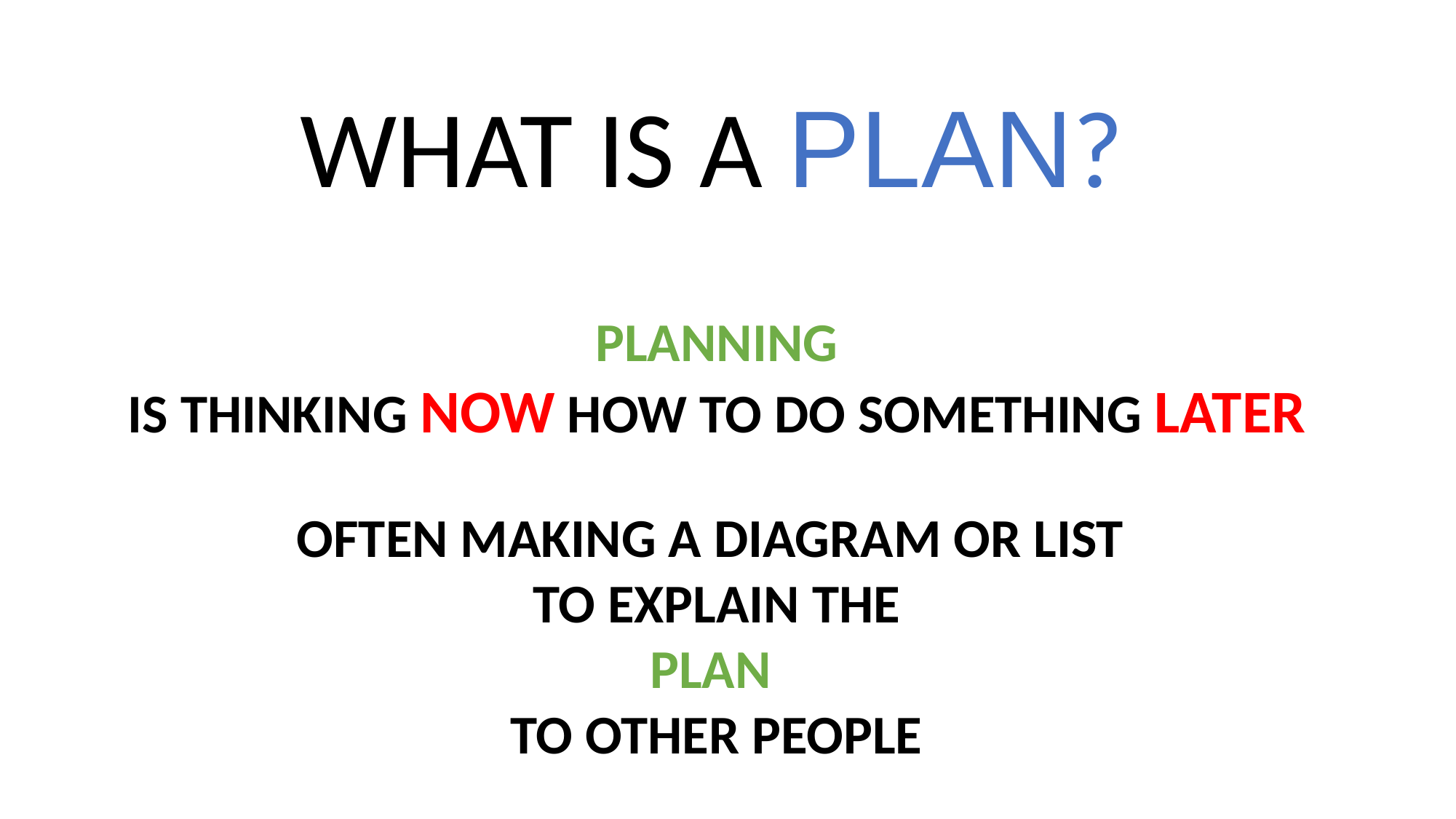

WHAT IS A PLAN?
PLANNING
 IS THINKING NOW HOW TO DO SOMETHING LATER

OFTEN MAKING A DIAGRAM OR LIST
 TO EXPLAIN THE
PLAN
TO OTHER PEOPLE